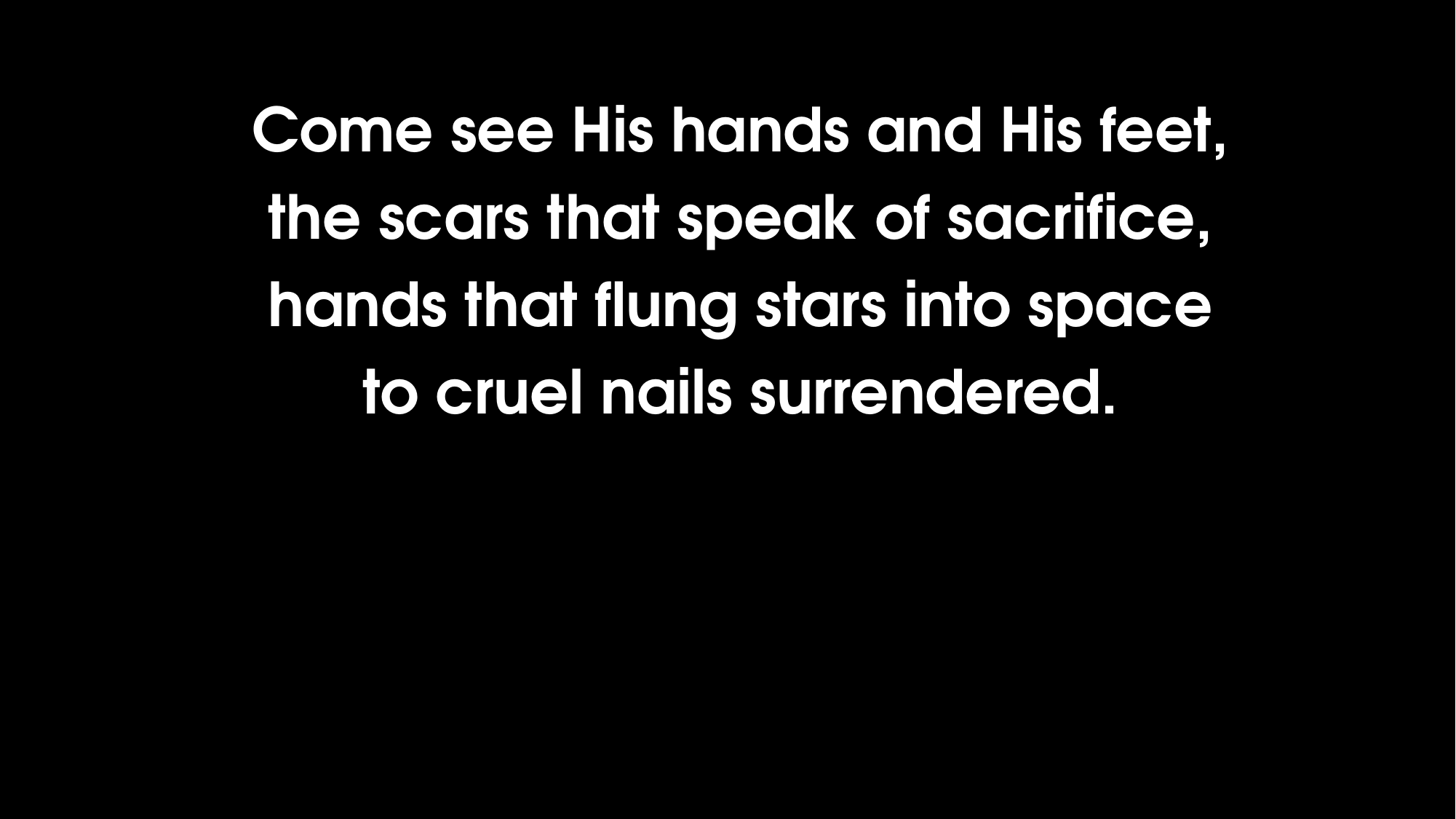

# Come see His hands and His feet, the scars that speak of sacrifice, hands that flung stars into space to cruel nails surrendered.